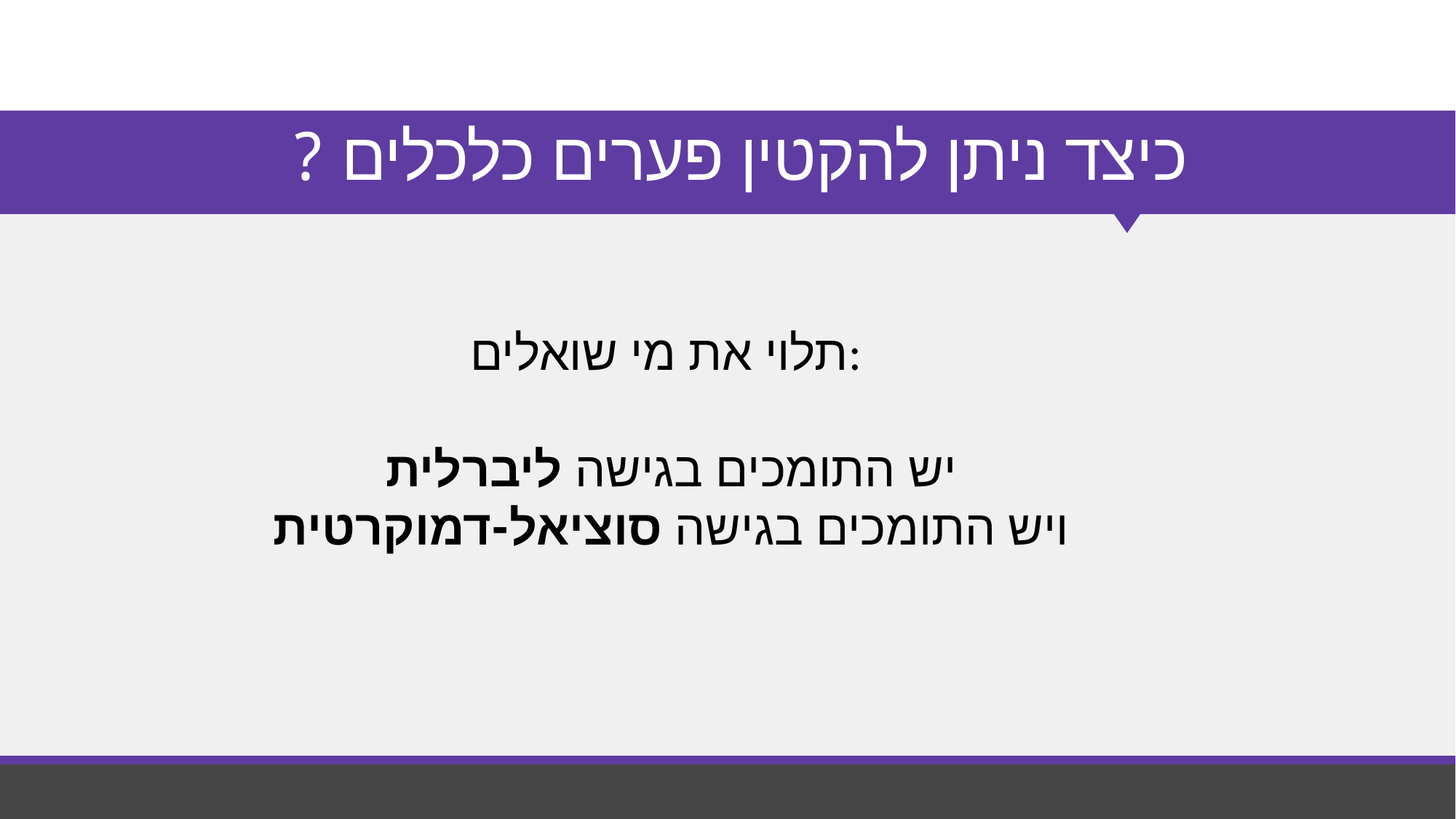

# כיצד ניתן להקטין פערים כלכלים ?
תלוי את מי שואלים:

יש התומכים בגישה ליברלית
ויש התומכים בגישה סוציאל-דמוקרטית